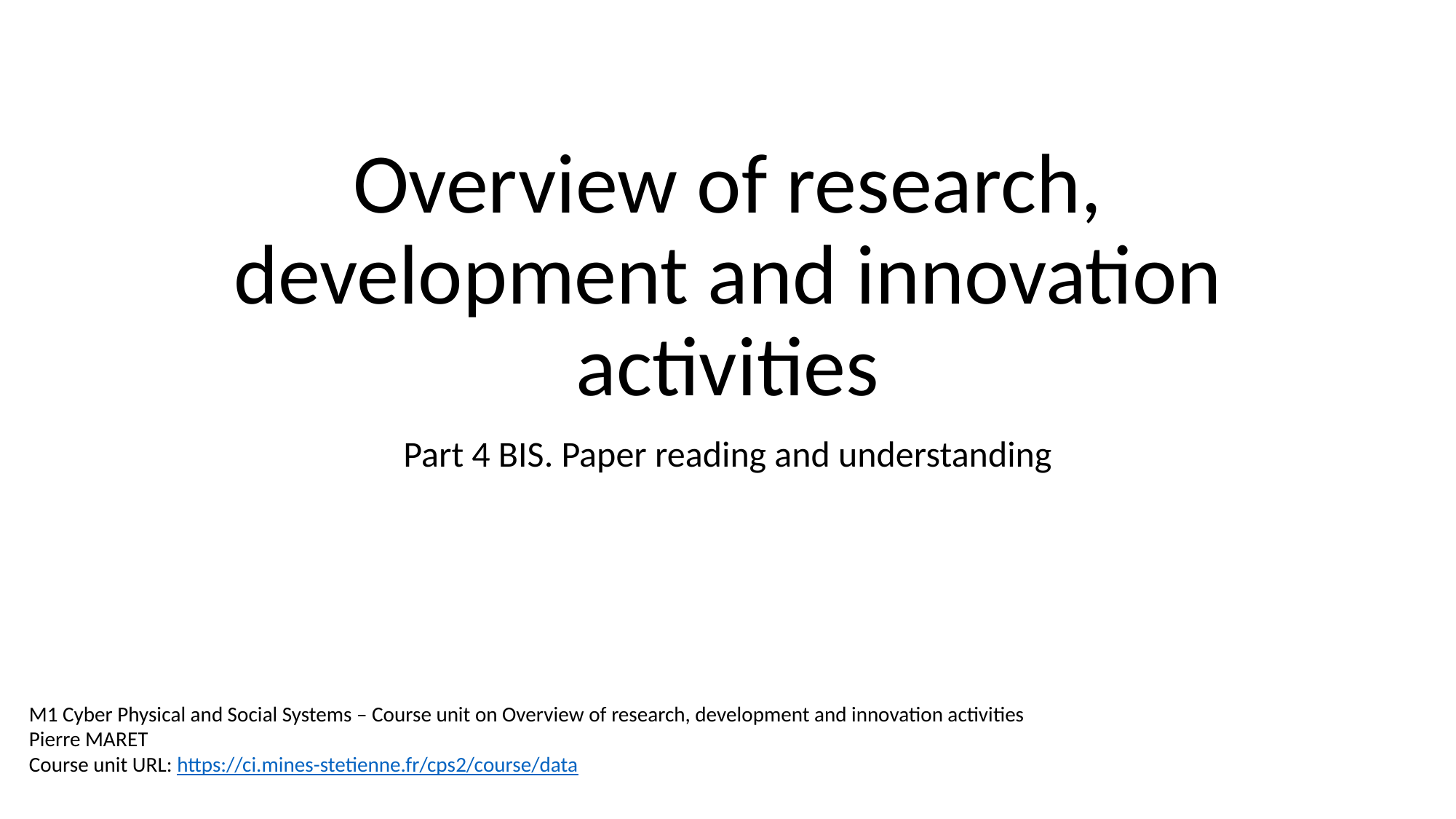

# Overview of research, development and innovation activities
Part 4 BIS. Paper reading and understanding